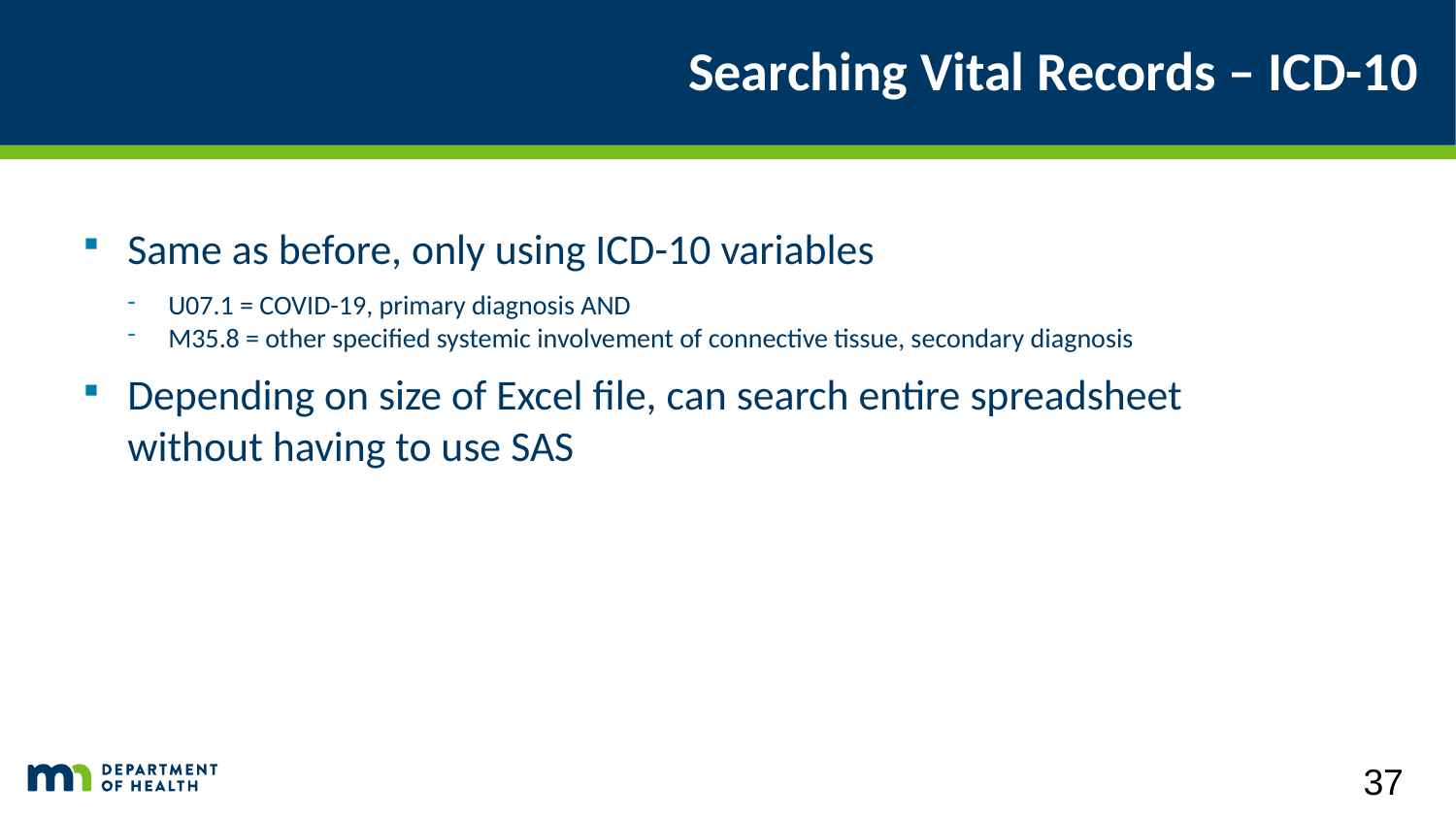

# Searching Vital Records – ICD-10
Same as before, only using ICD-10 variables
U07.1 = COVID-19, primary diagnosis AND
M35.8 = other specified systemic involvement of connective tissue, secondary diagnosis
Depending on size of Excel file, can search entire spreadsheet without having to use SAS

37